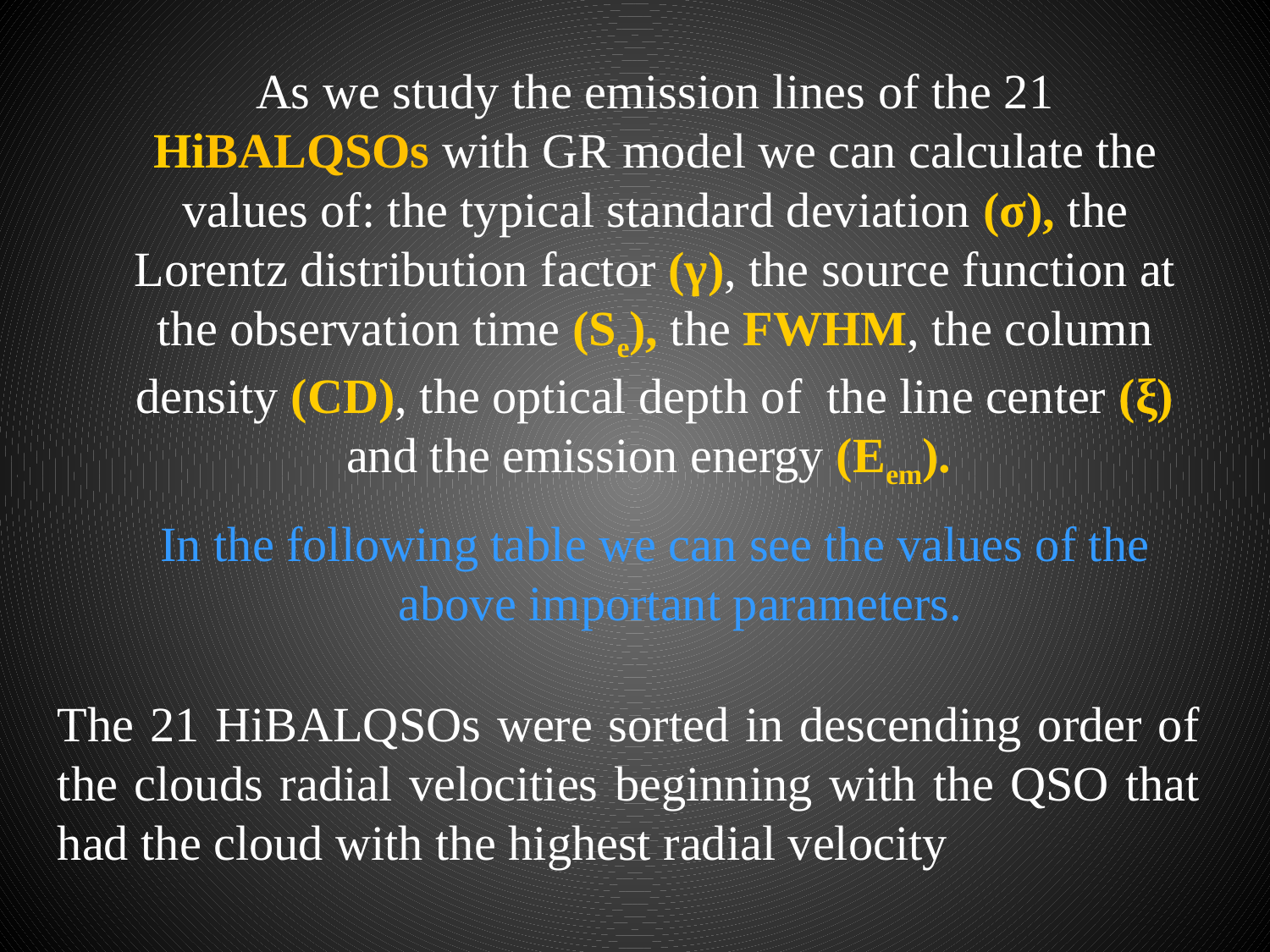

As we study the emission lines of the 21 HiBALQSOs with GR model we can calculate the values of: the typical standard deviation (σ), the Lorentz distribution factor (γ), the source function at the observation time (Se), the FWHM, the column density (CD), the optical depth of  the line center (ξ) and the emission energy (Eem).
In the following table we can see the values of the above important parameters.
The 21 HiBALQSOs were sorted in descending order of the clouds radial velocities beginning with the QSO that had the cloud with the highest radial velocity